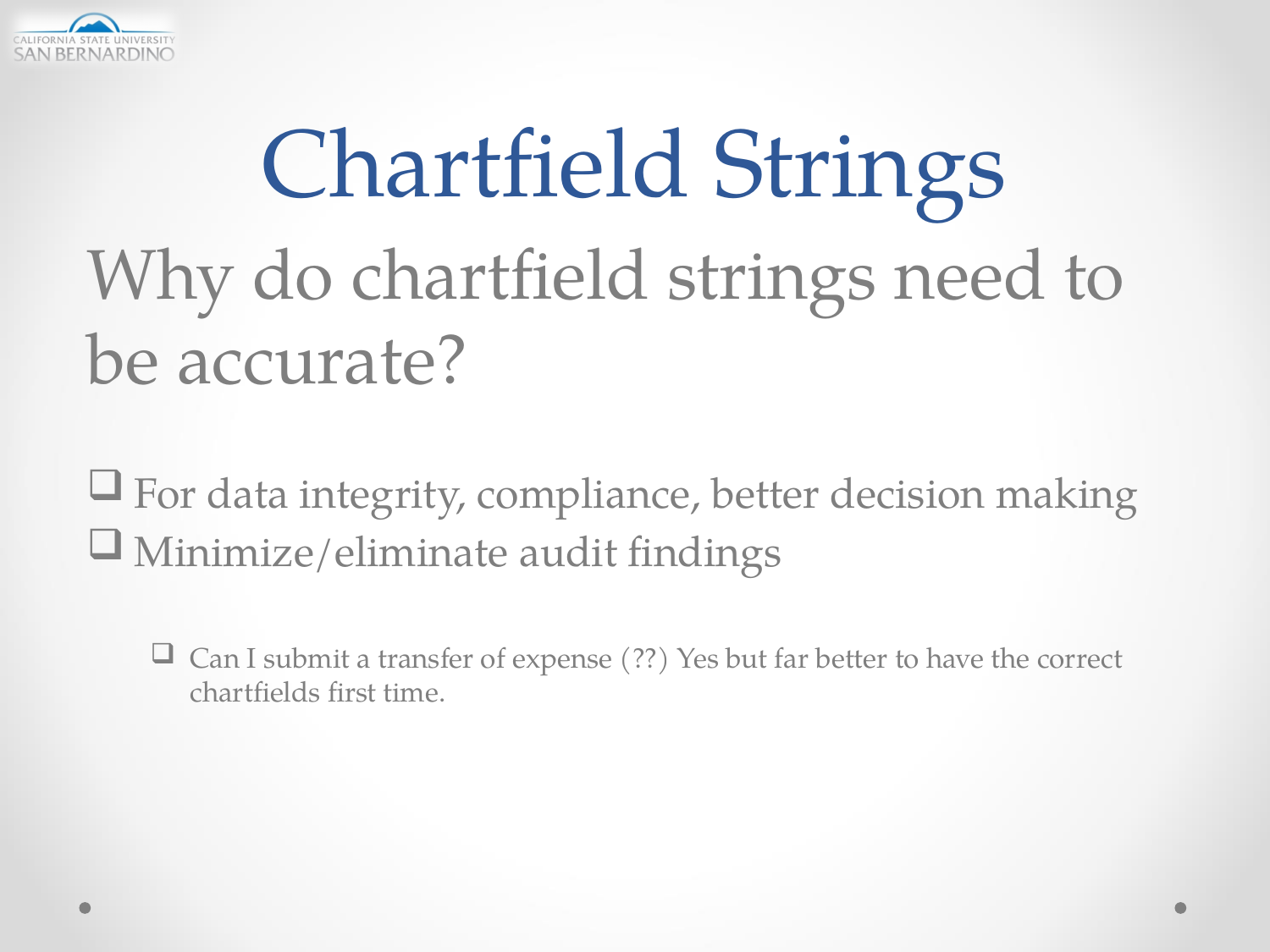

# Chartfield Strings
Why do chartfield strings need to be accurate?

For data integrity, compliance, better decision making
Minimize/eliminate audit findings

Can I submit a transfer of expense (??) Yes but far better to have the correct chartfields first time.